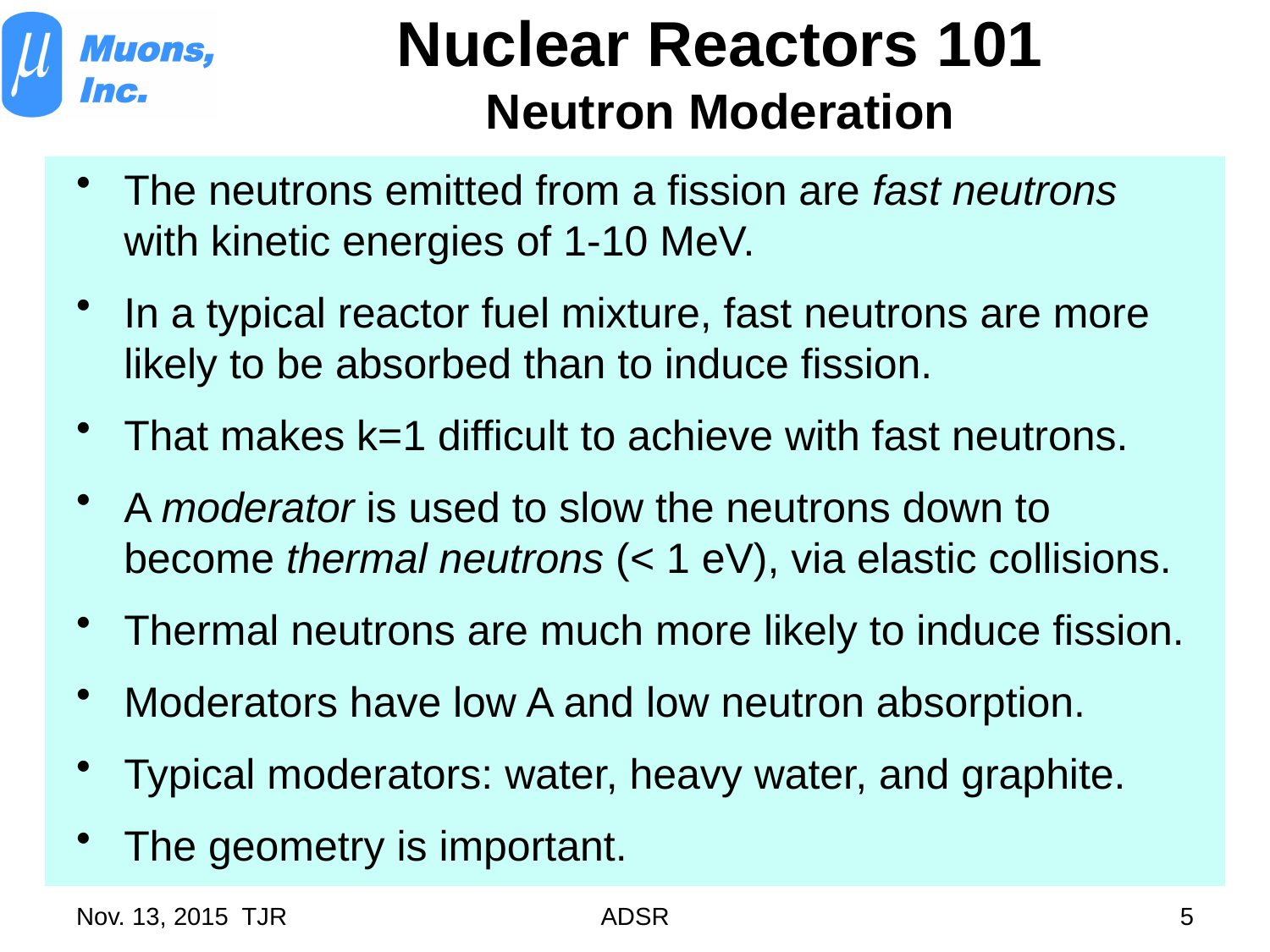

# Nuclear Reactors 101 Neutron Moderation
The neutrons emitted from a fission are fast neutrons with kinetic energies of 1-10 MeV.
In a typical reactor fuel mixture, fast neutrons are more likely to be absorbed than to induce fission.
That makes k=1 difficult to achieve with fast neutrons.
A moderator is used to slow the neutrons down to become thermal neutrons (< 1 eV), via elastic collisions.
Thermal neutrons are much more likely to induce fission.
Moderators have low A and low neutron absorption.
Typical moderators: water, heavy water, and graphite.
The geometry is important.
Nov. 13, 2015  TJR
ADSR
5